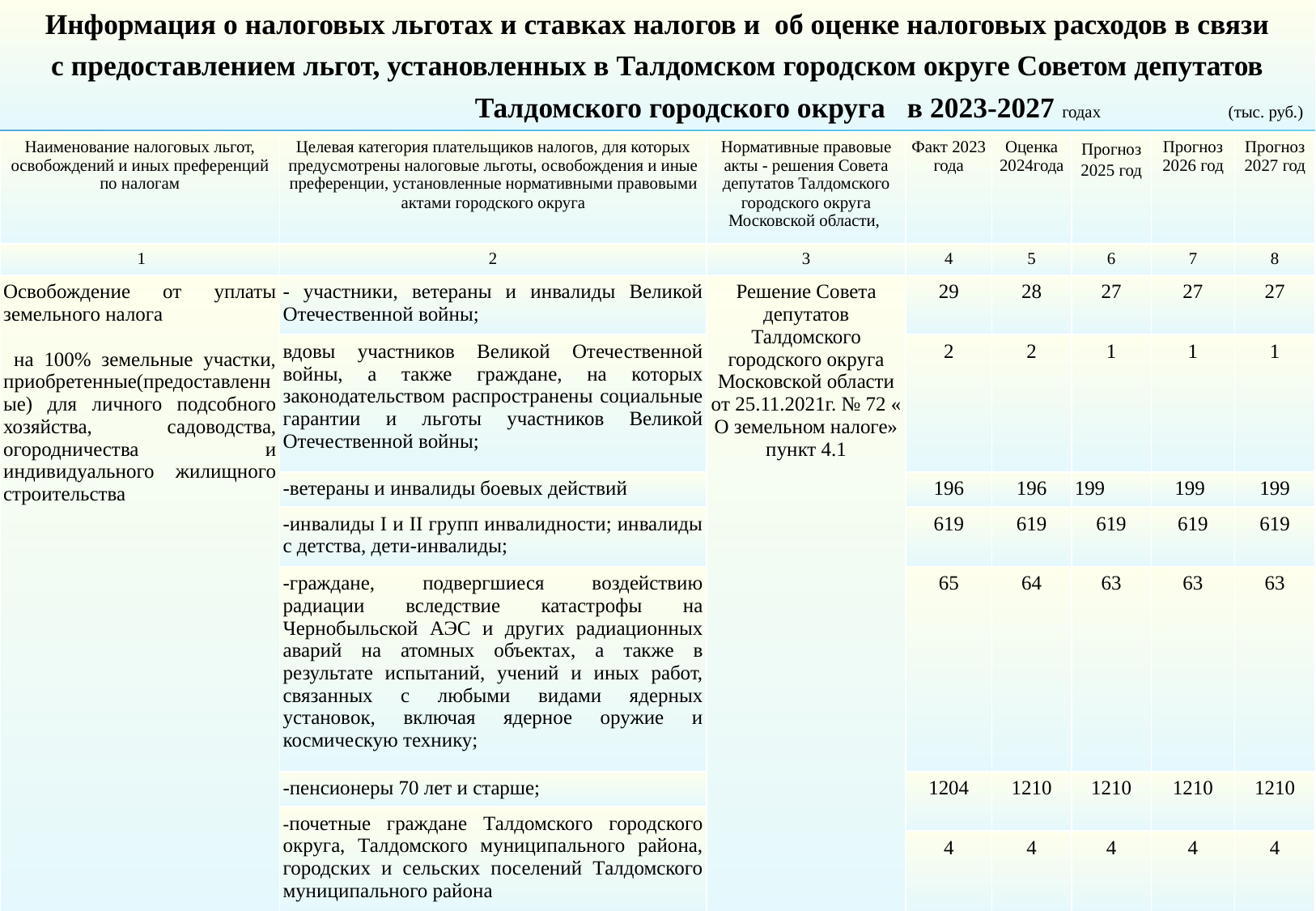

Информация о налоговых льготах и ставках налогов и  об оценке налоговых расходов в связи
 с предоставлением льгот, установленных в Талдомском городском округе Советом депутатов
Талдомского городского округа   в 2023-2027 годах                              (тыс. руб.)
| Наименование налоговых льгот, освобождений и иных преференций по налогам | Целевая категория плательщиков налогов, для которых предусмотрены налоговые льготы, освобождения и иные преференции, установленные нормативными правовыми актами городского округа | Нормативные правовые акты - решения Совета депутатов Талдомского городского округа Московской области, | Факт 2023 года | Оценка 2024года | Прогноз 2025 год | Прогноз 2026 год | Прогноз 2027 год |
| --- | --- | --- | --- | --- | --- | --- | --- |
| 1 | 2 | 3 | 4 | 5 | 6 | 7 | 8 |
| Освобождение от уплаты земельного налога на 100% земельные участки, приобретенные(предоставленные) для личного подсобного хозяйства, садоводства, огородничества и индивидуального жилищного строительства | - участники, ветераны и инвалиды Великой Отечественной войны; | Решение Совета депутатов Талдомского городского округа Московской области от 25.11.2021г. № 72 « О земельном налоге» пункт 4.1 | 29 | 28 | 27 | 27 | 27 |
|  | вдовы участников Великой Отечественной войны, а также граждане, на которых законодательством распространены социальные гарантии и льготы участников Великой Отечественной войны; |  | 2 | 2 | 1 | 1 | 1 |
|  | -ветераны и инвалиды боевых действий |  | 196 | 196 | 199 | 199 | 199 |
|  | -инвалиды I и II групп инвалидности; инвалиды с детства, дети-инвалиды; |  | 619 | 619 | 619 | 619 | 619 |
|  | -граждане, подвергшиеся воздействию радиации вследствие катастрофы на Чернобыльской АЭС и других радиационных аварий на атомных объектах, а также в результате испытаний, учений и иных работ, связанных с любыми видами ядерных установок, включая ядерное оружие и космическую технику; |  | 65 | 64 | 63 | 63 | 63 |
|  | -пенсионеры 70 лет и старше; |  | 1204 | 1210 | 1210 | 1210 | 1210 |
|  | -почетные граждане Талдомского городского округа, Талдомского муниципального района, городских и сельских поселений Талдомского муниципального района |  |  |  |  |  |  |
|  | -почетные граждане Талдомского городского округа, Талдомского муниципального района, городских и сельских поселений Талдомского муниципального района. |  | 4 | 4 | 4 | 4 | 4 |